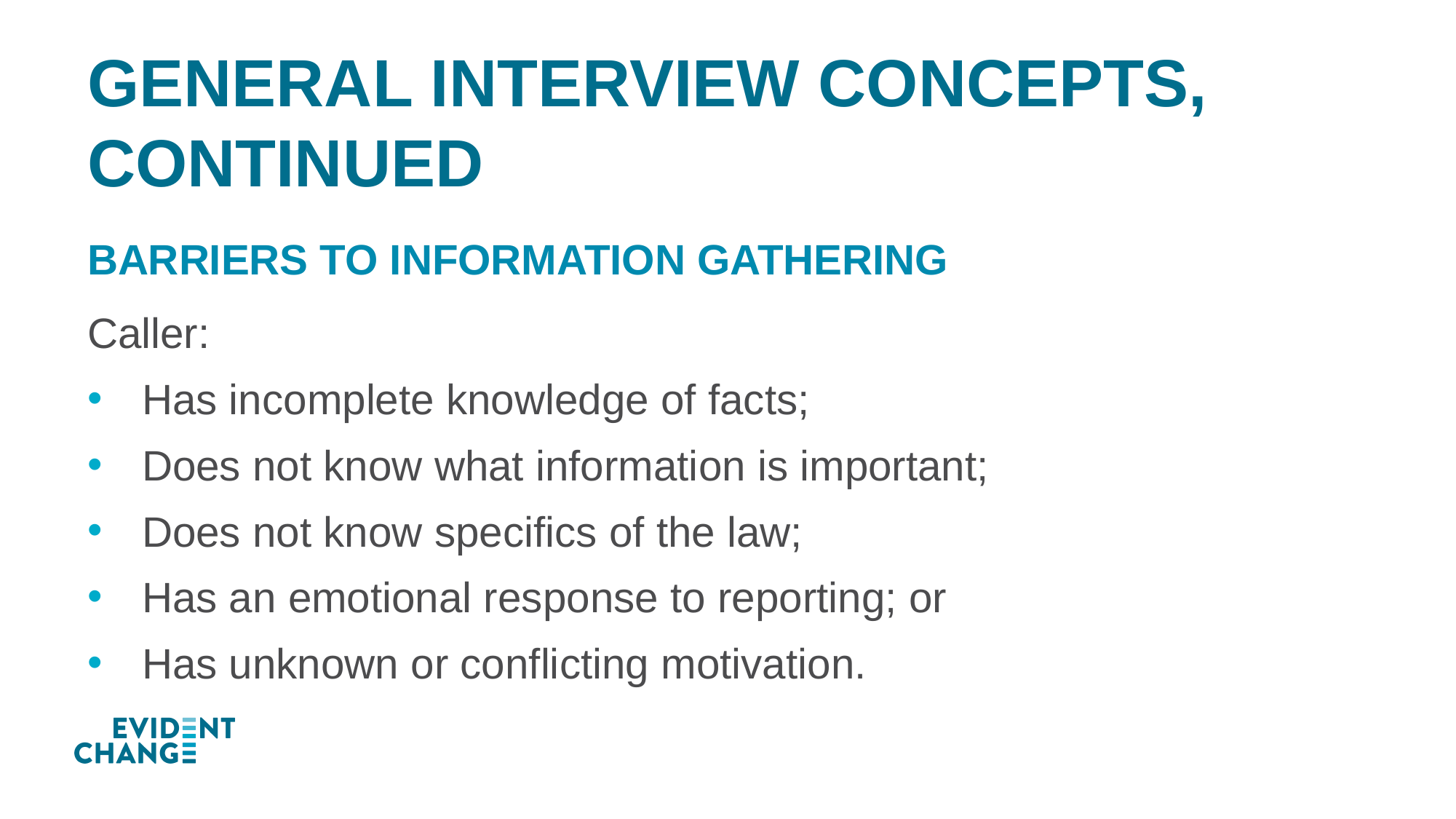

# General Interview Concepts, Continued
Barriers to Information Gathering
Caller:
Has incomplete knowledge of facts;
Does not know what information is important;
Does not know specifics of the law;
Has an emotional response to reporting; or
Has unknown or conflicting motivation.